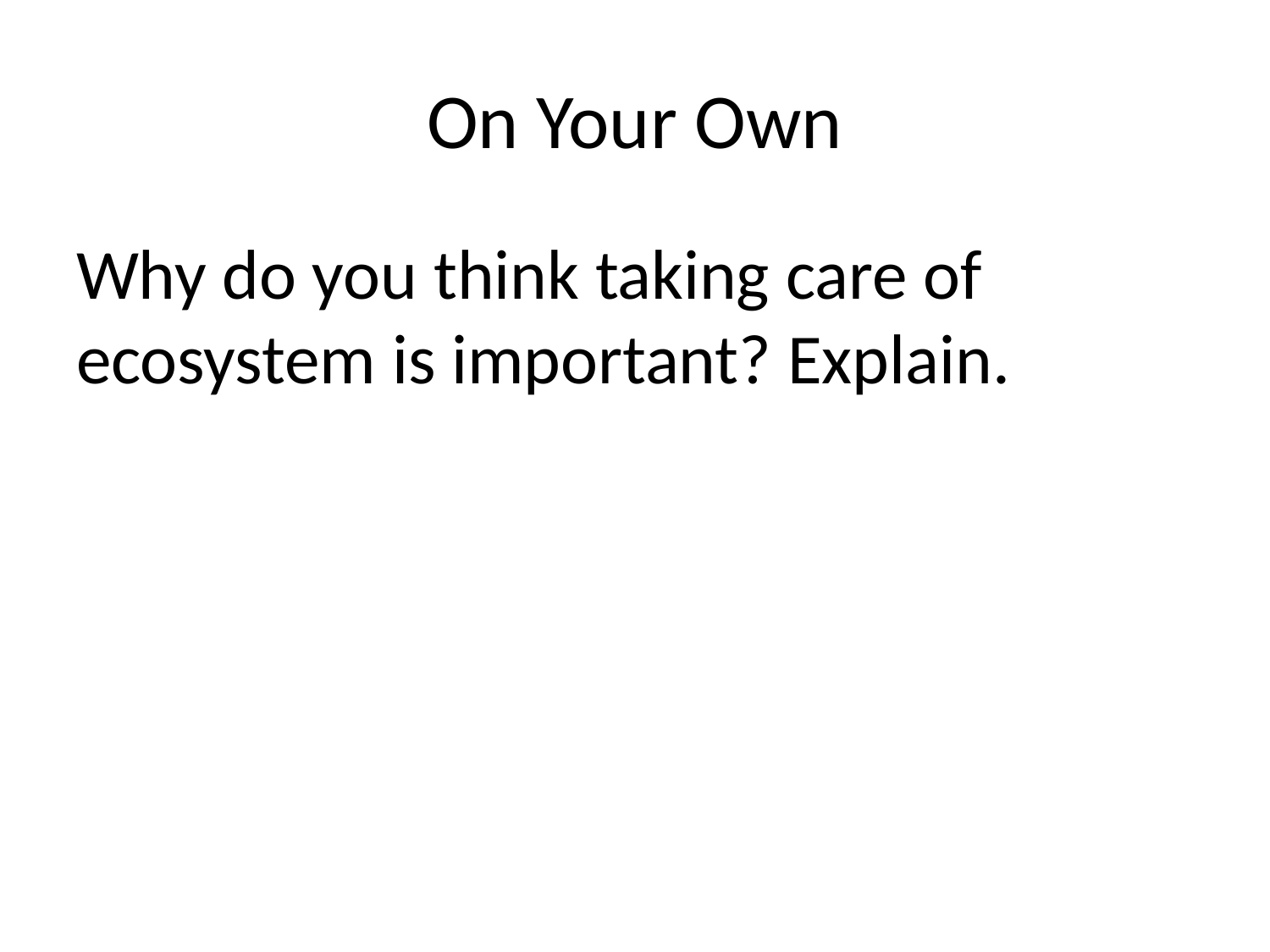

# On Your Own
Why do you think taking care of ecosystem is important? Explain.